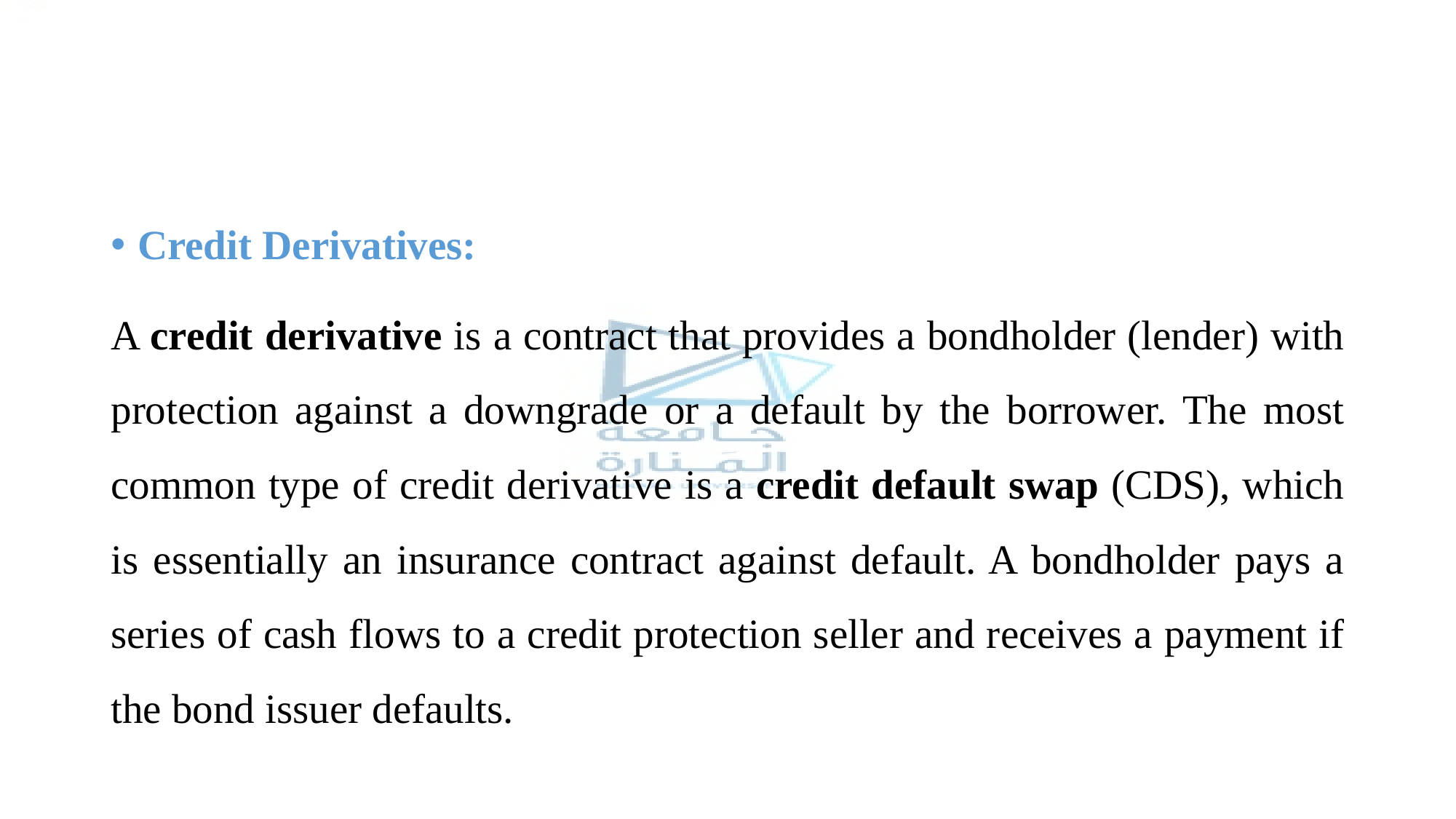

#
Credit Derivatives:
A credit derivative is a contract that provides a bondholder (lender) with protection against a downgrade or a default by the borrower. The most common type of credit derivative is a credit default swap (CDS), which is essentially an insurance contract against default. A bondholder pays a series of cash flows to a credit protection seller and receives a payment if the bond issuer defaults.